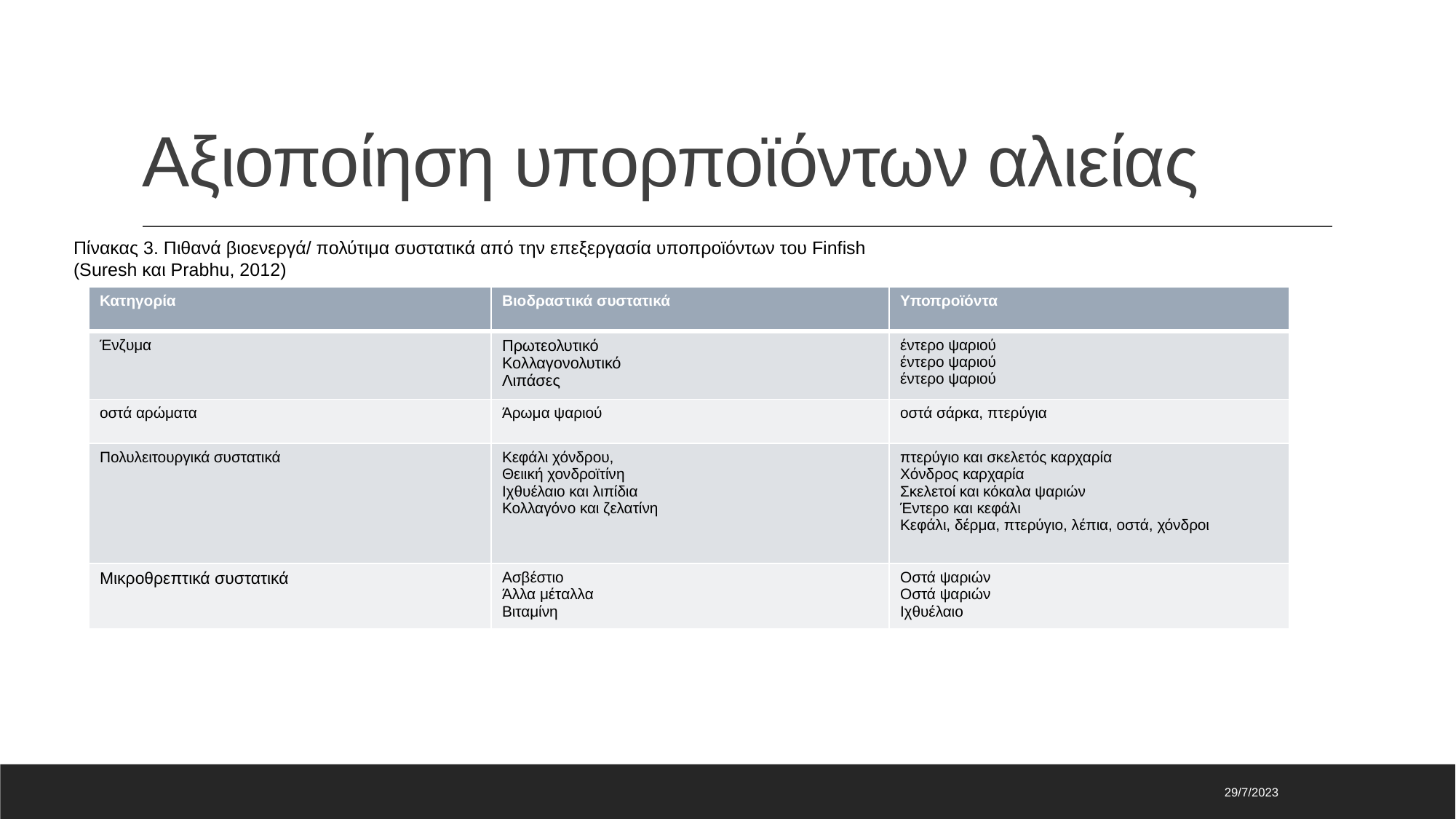

# Αξιοποίηση υπορποϊόντων αλιείας
Πίνακας 3. Πιθανά βιοενεργά/ πολύτιμα συστατικά από την επεξεργασία υποπροϊόντων του Finfish
(Suresh και Prabhu, 2012)
| Κατηγορία | Βιοδραστικά συστατικά | Υποπροϊόντα |
| --- | --- | --- |
| Ένζυμα | Πρωτεολυτικό Κολλαγονολυτικό Λιπάσες | έντερο ψαριού έντερο ψαριού έντερο ψαριού |
| οστά αρώματα | Άρωμα ψαριού | οστά σάρκα, πτερύγια |
| Πολυλειτουργικά συστατικά | Κεφάλι χόνδρου, Θειική χονδροϊτίνη Ιχθυέλαιο και λιπίδια Κολλαγόνο και ζελατίνη | πτερύγιο και σκελετός καρχαρία Χόνδρος καρχαρία Σκελετοί και κόκαλα ψαριών Έντερο και κεφάλι Κεφάλι, δέρμα, πτερύγιο, λέπια, οστά, χόνδροι |
| Μικροθρεπτικά συστατικά | Ασβέστιο Άλλα μέταλλα Βιταμίνη | Οστά ψαριών Οστά ψαριών Ιχθυέλαιο |
29/7/2023